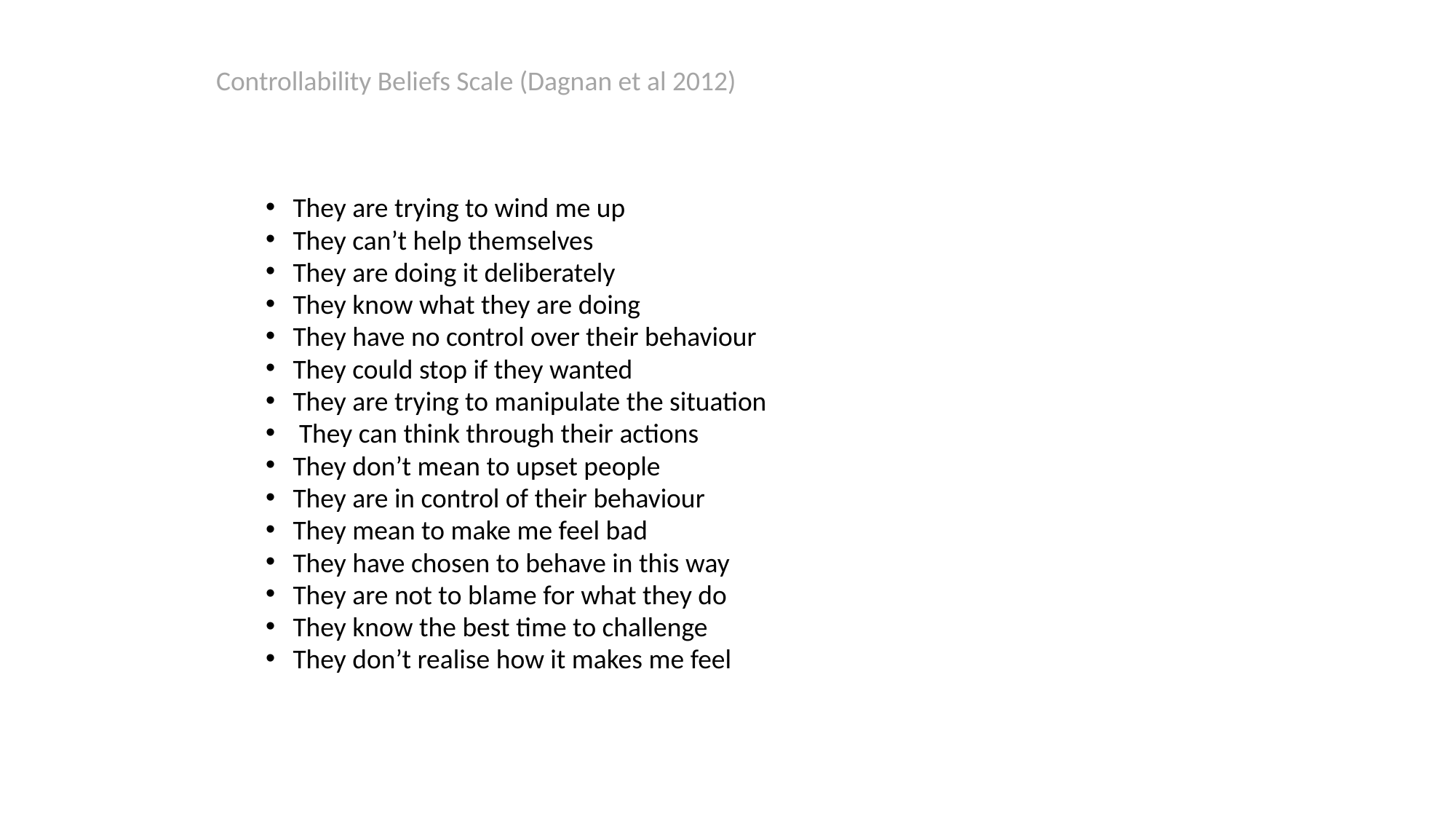

# Controllability Beliefs Scale (Dagnan et al 2012)
They are trying to wind me up
They can’t help themselves
They are doing it deliberately
They know what they are doing
They have no control over their behaviour
They could stop if they wanted
They are trying to manipulate the situation
 They can think through their actions
They don’t mean to upset people
They are in control of their behaviour
They mean to make me feel bad
They have chosen to behave in this way
They are not to blame for what they do
They know the best time to challenge
They don’t realise how it makes me feel